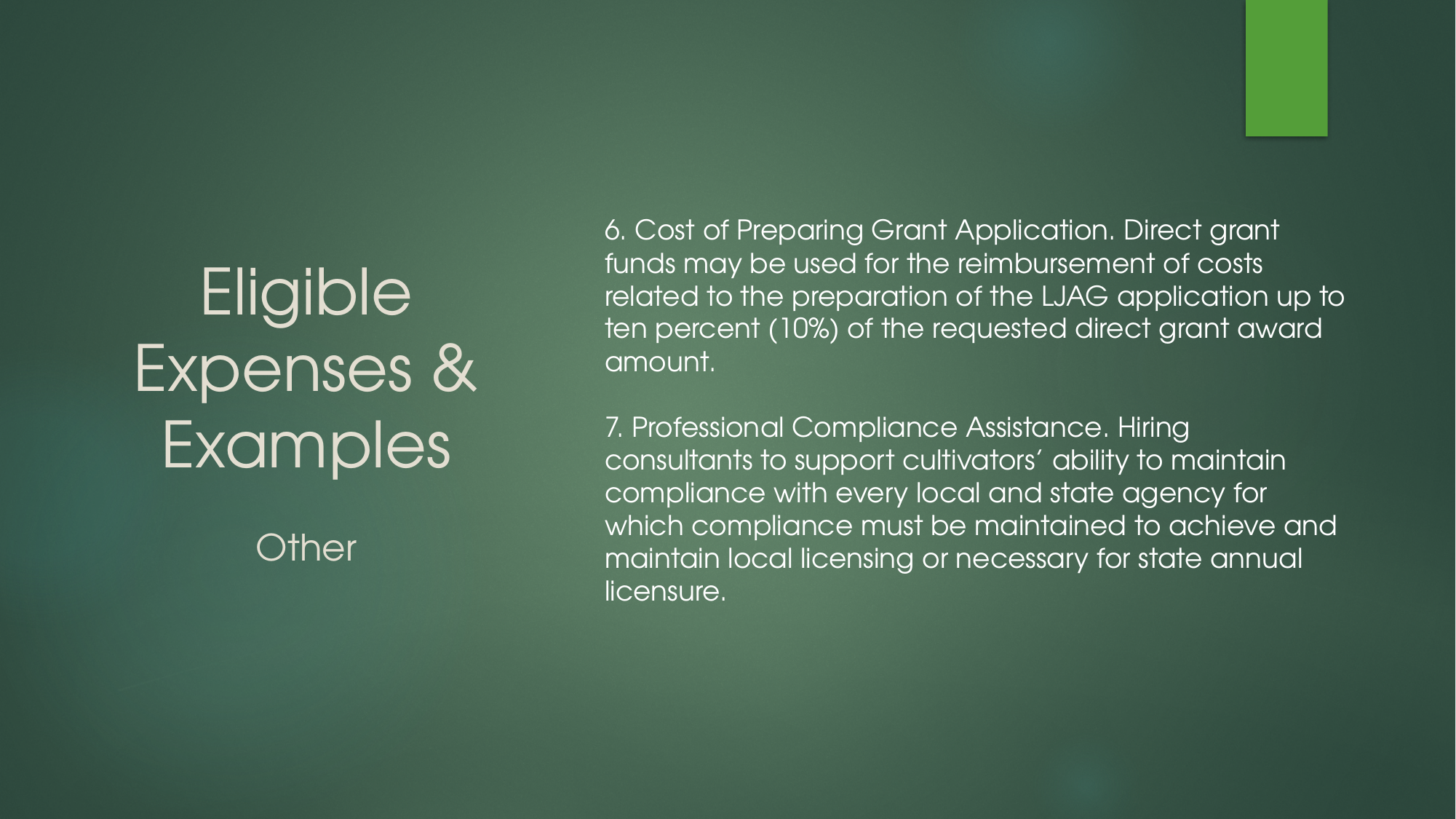

6. Cost of Preparing Grant Application. Direct grant funds may be used for the reimbursement of costs related to the preparation of the LJAG application up to ten percent (10%) of the requested direct grant award amount.

7. Professional Compliance Assistance. Hiring consultants to support cultivators’ ability to maintain compliance with every local and state agency for which compliance must be maintained to achieve and maintain local licensing or necessary for state annual licensure.
# Eligible Expenses & Examples Other